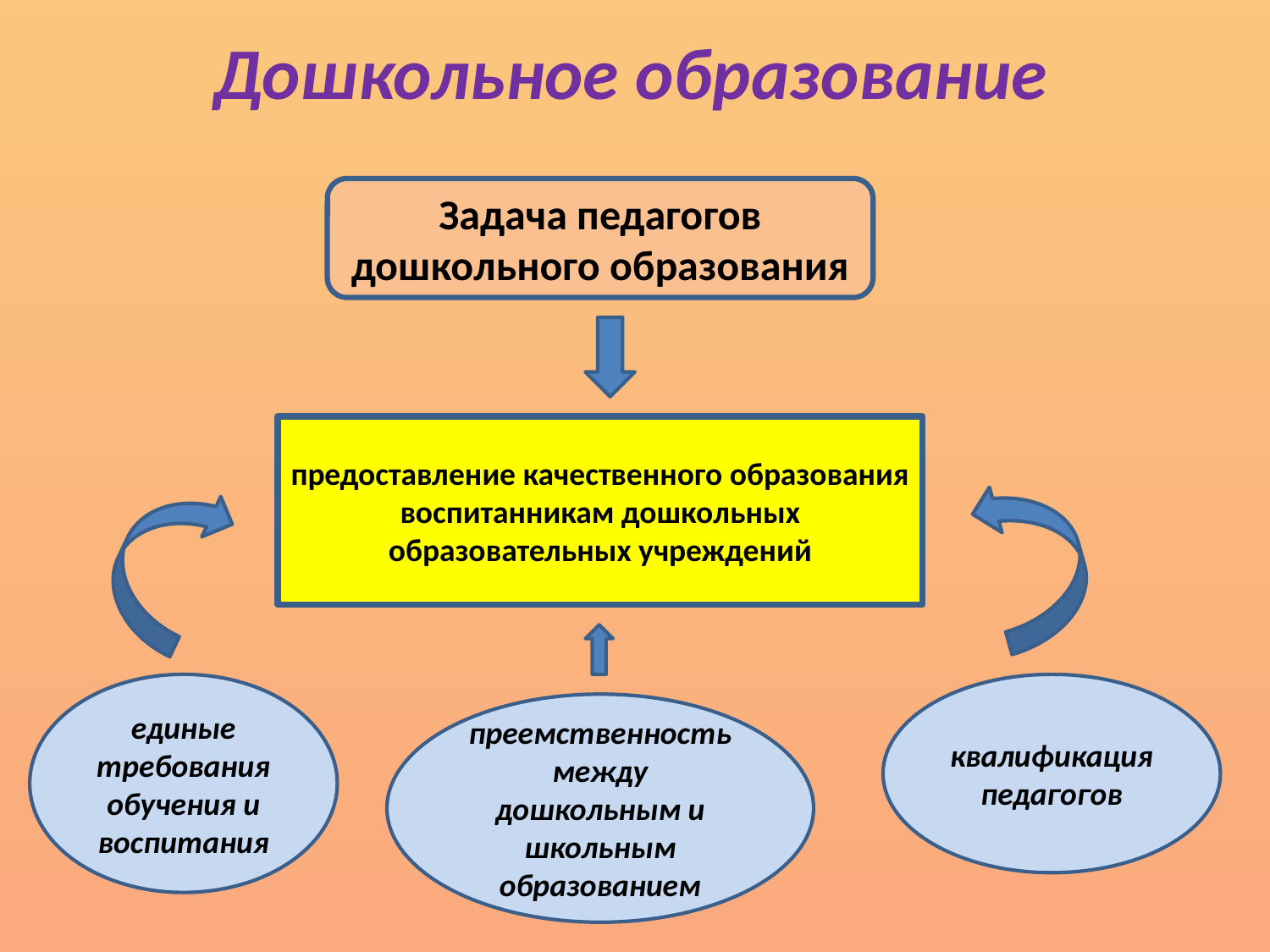

# Дошкольное образование
Задача педагогов дошкольного образования

предоставление качественного образования воспитанникам дошкольных образовательных учреждений

единые требования обучения и воспитания
квалификация педагогов
преемственность между дошкольным и школьным образованием